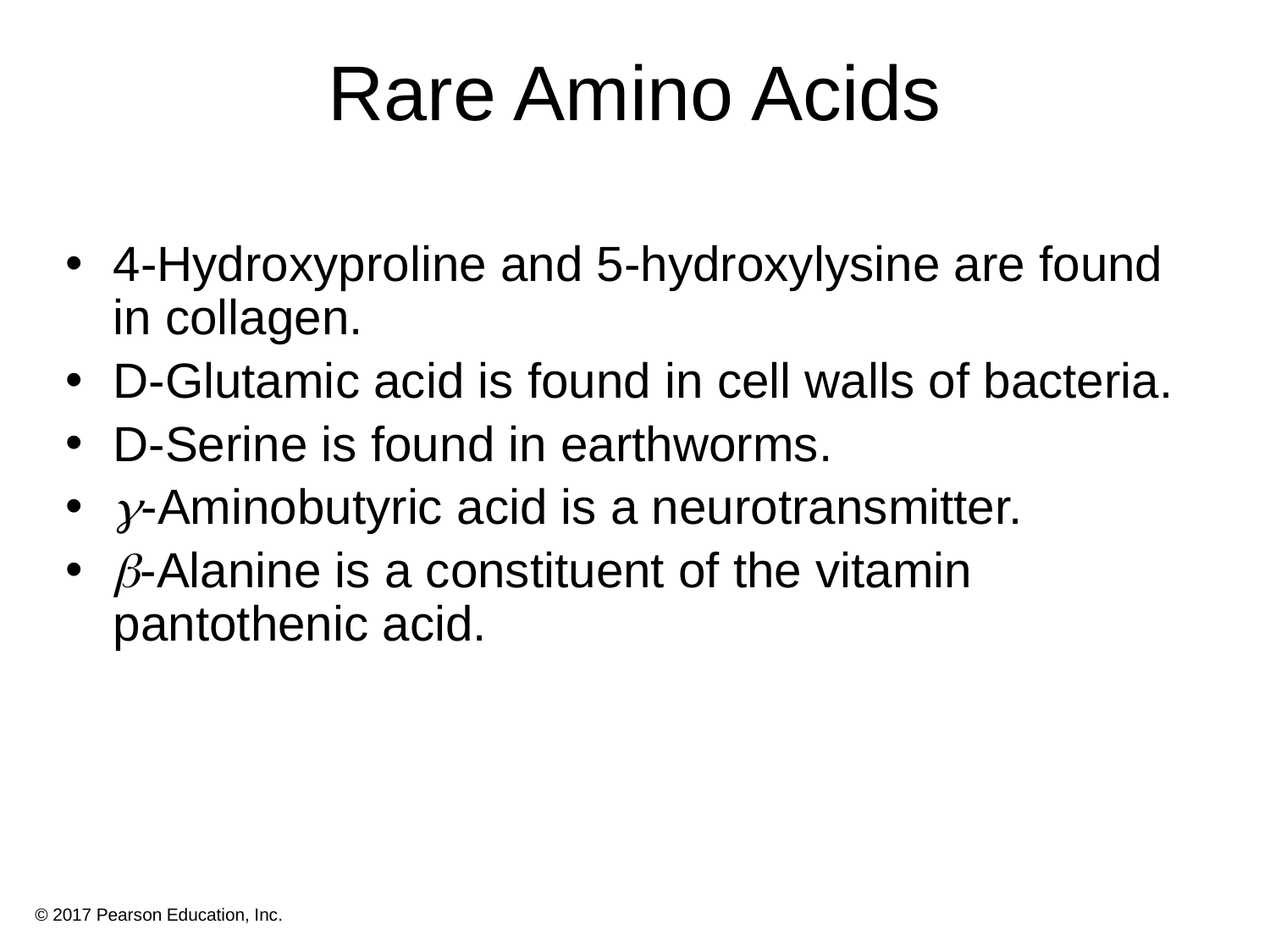

# Rare Amino Acids
4-Hydroxyproline and 5-hydroxylysine are found in collagen.
D-Glutamic acid is found in cell walls of bacteria.
D-Serine is found in earthworms.
γ-Aminobutyric acid is a neurotransmitter.
β-Alanine is a constituent of the vitamin pantothenic acid.